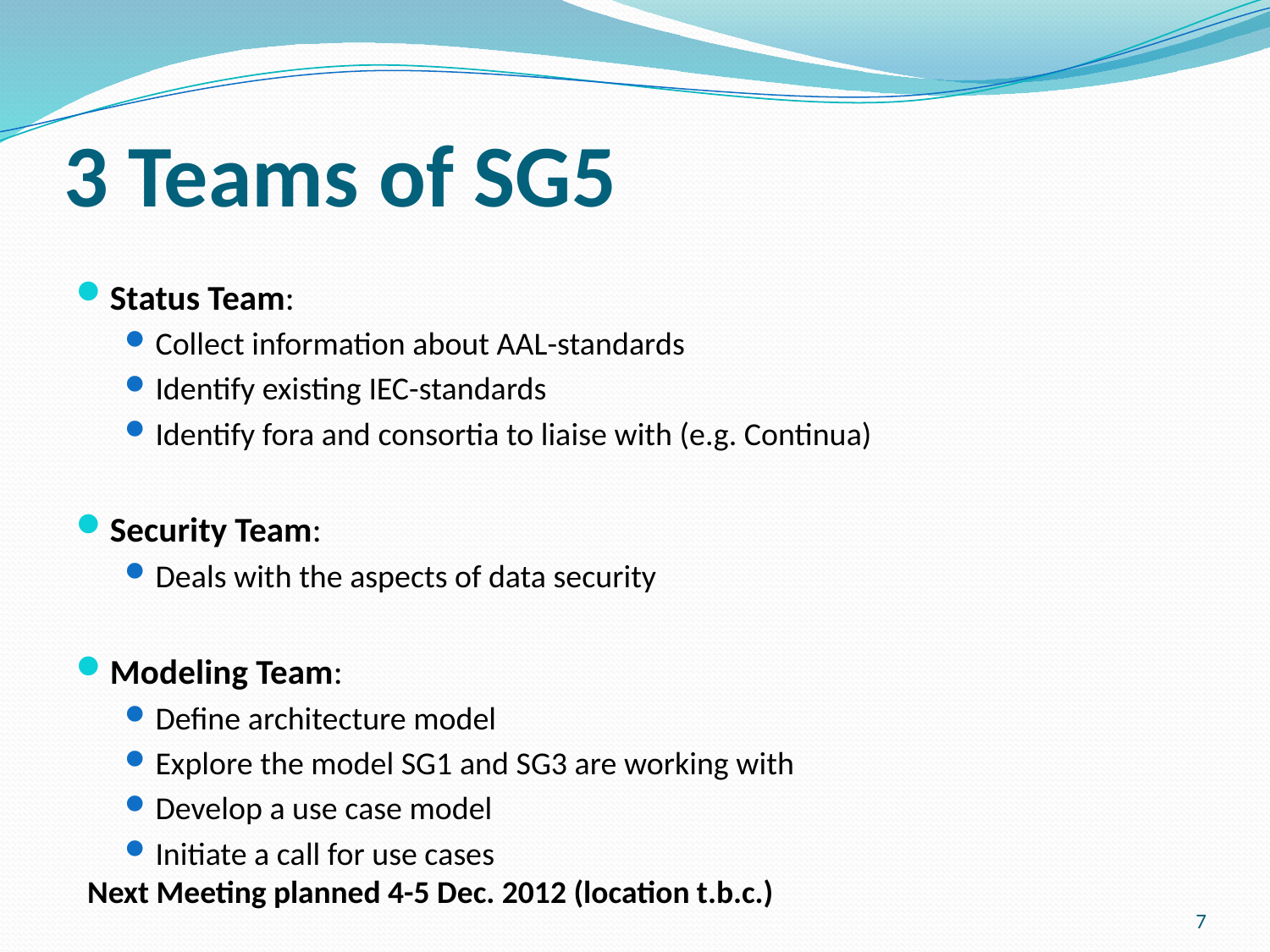

# 3 Teams of SG5
Status Team:
Collect information about AAL-standards
Identify existing IEC-standards
Identify fora and consortia to liaise with (e.g. Continua)

Security Team:
Deals with the aspects of data security

Modeling Team:
Define architecture model
Explore the model SG1 and SG3 are working with
Develop a use case model
Initiate a call for use cases

Next Meeting planned 4-5 Dec. 2012 (location t.b.c.)
7